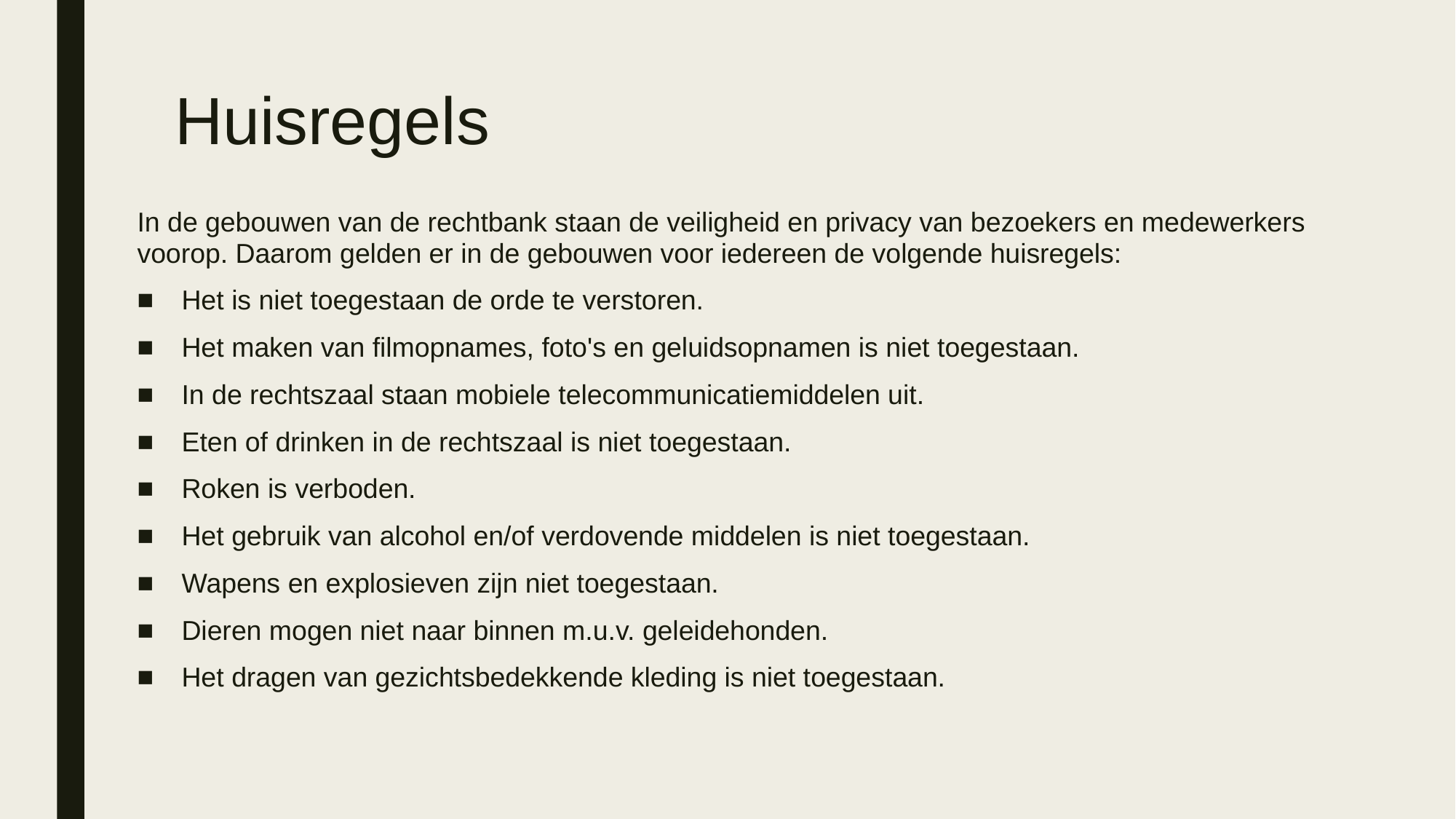

# Huisregels
In de gebouwen van de rechtbank staan de veiligheid en privacy van bezoekers en medewerkers voorop. Daarom gelden er in de gebouwen voor iedereen de volgende huisregels:
Het is niet toegestaan de orde te verstoren.
Het maken van filmopnames, foto's en geluidsopnamen is niet toegestaan.
In de rechtszaal staan mobiele telecommunicatiemiddelen uit.
Eten of drinken in de rechtszaal is niet toegestaan.
Roken is verboden.
Het gebruik van alcohol en/of verdovende middelen is niet toegestaan.
Wapens en explosieven zijn niet toegestaan.
Dieren mogen niet naar binnen m.u.v. geleidehonden.
Het dragen van gezichtsbedekkende kleding is niet toegestaan.